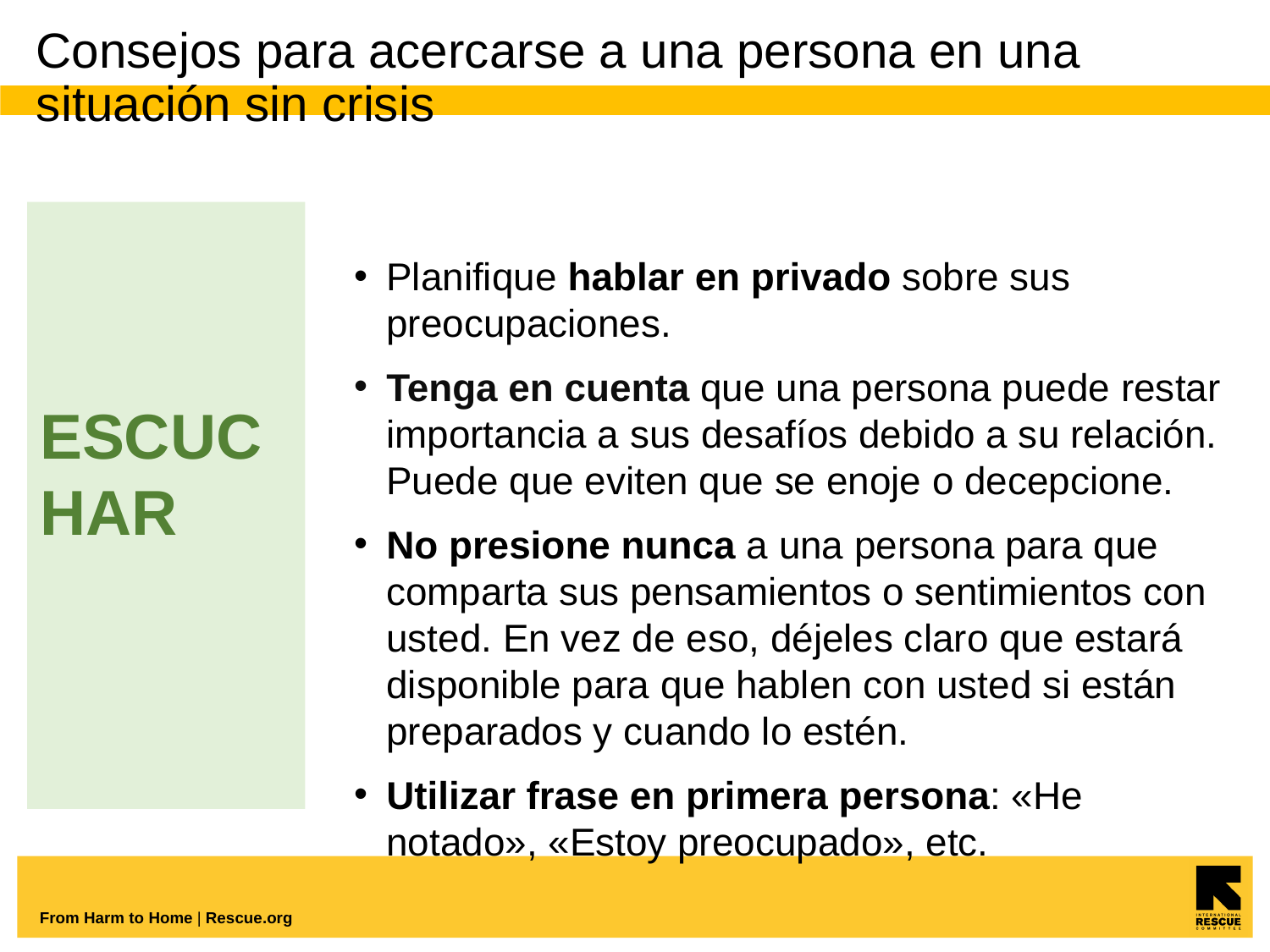

# Consejos para acercarse a una persona en una situación sin crisis

Planifique hablar en privado sobre sus preocupaciones.
Tenga en cuenta que una persona puede restar importancia a sus desafíos debido a su relación. Puede que eviten que se enoje o decepcione.
No presione nunca a una persona para que comparta sus pensamientos o sentimientos con usted. En vez de eso, déjeles claro que estará disponible para que hablen con usted si están preparados y cuando lo estén.
Utilizar frase en primera persona: «He notado», «Estoy preocupado», etc.

ESCUCHAR